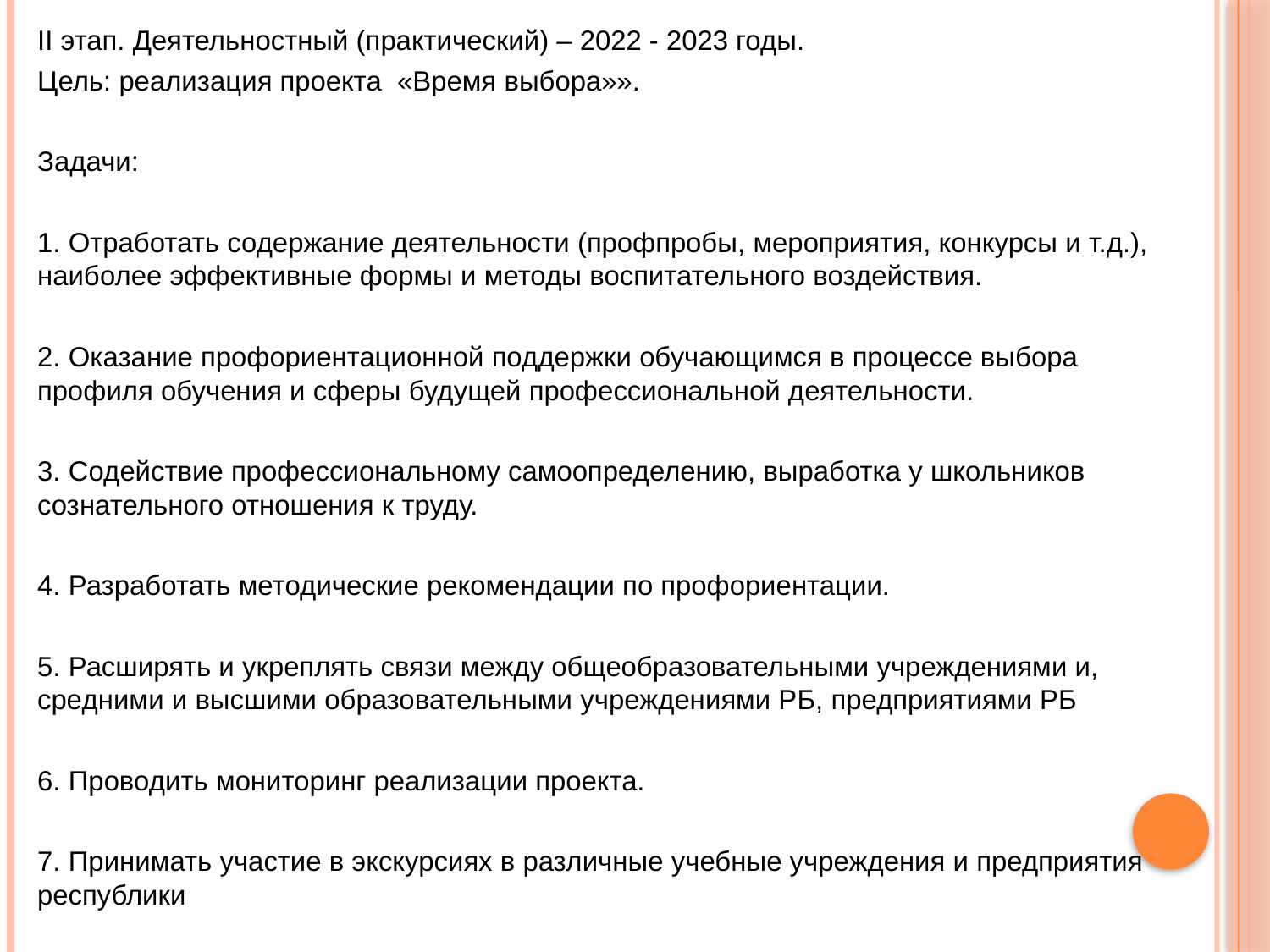

II этап. Деятельностный (практический) – 2022 - 2023 годы.
Цель: реализация проекта  «Время выбора»».

Задачи:

1. Отработать содержание деятельности (профпробы, мероприятия, конкурсы и т.д.), наиболее эффективные формы и методы воспитательного воздействия.

2. Оказание профориентационной поддержки обучающимся в процессе выбора профиля обучения и сферы будущей профессиональной деятельности.

3. Содействие профессиональному самоопределению, выработка у школьников сознательного отношения к труду.

4. Разработать методические рекомендации по профориентации.

5. Расширять и укреплять связи между общеобразовательными учреждениями и, средними и высшими образовательными учреждениями РБ, предприятиями РБ

6. Проводить мониторинг реализации проекта.

7. Принимать участие в экскурсиях в различные учебные учреждения и предприятия республики